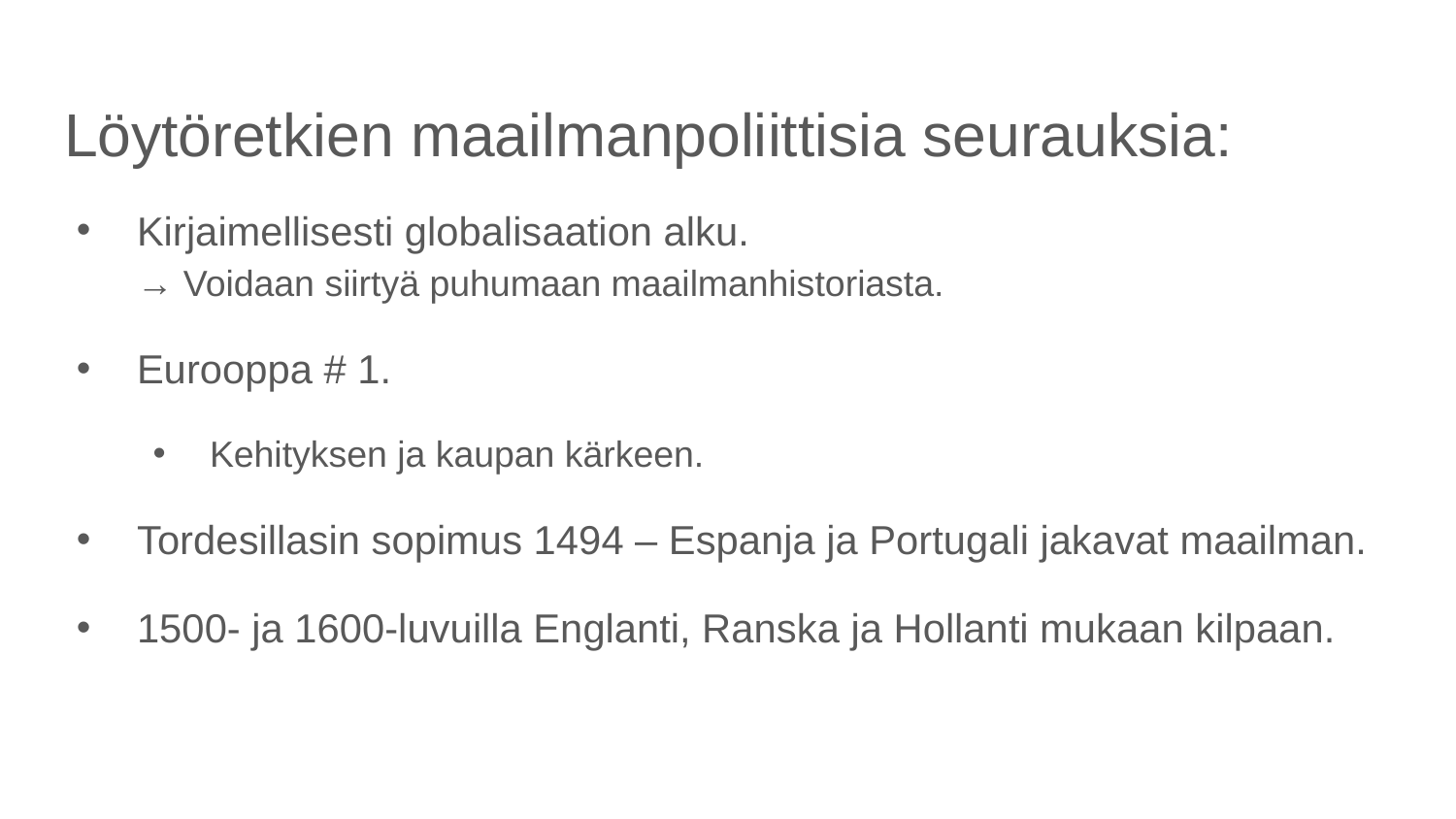

# Löytöretkien maailmanpoliittisia seurauksia:

Kirjaimellisesti globalisaation alku.
→ Voidaan siirtyä puhumaan maailmanhistoriasta.
Eurooppa # 1.
Kehityksen ja kaupan kärkeen.
Tordesillasin sopimus 1494 – Espanja ja Portugali jakavat maailman.
1500- ja 1600-luvuilla Englanti, Ranska ja Hollanti mukaan kilpaan.